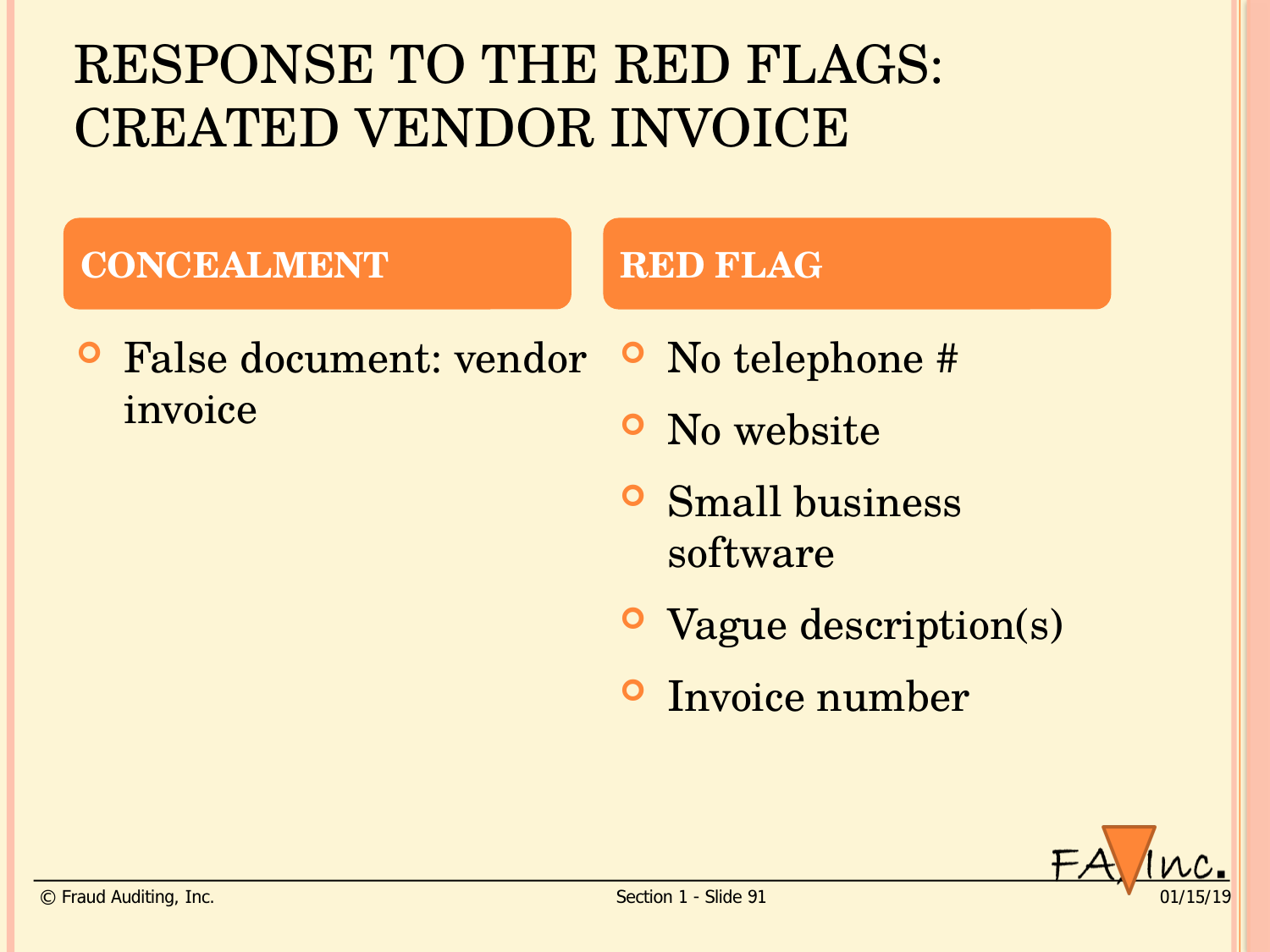

Response To The Red Flags:
Created Vendor Invoice
CONCEALMENT
RED FLAG
False document: vendor invoice

No telephone #
No website
Small business software
Vague description(s)
Invoice number